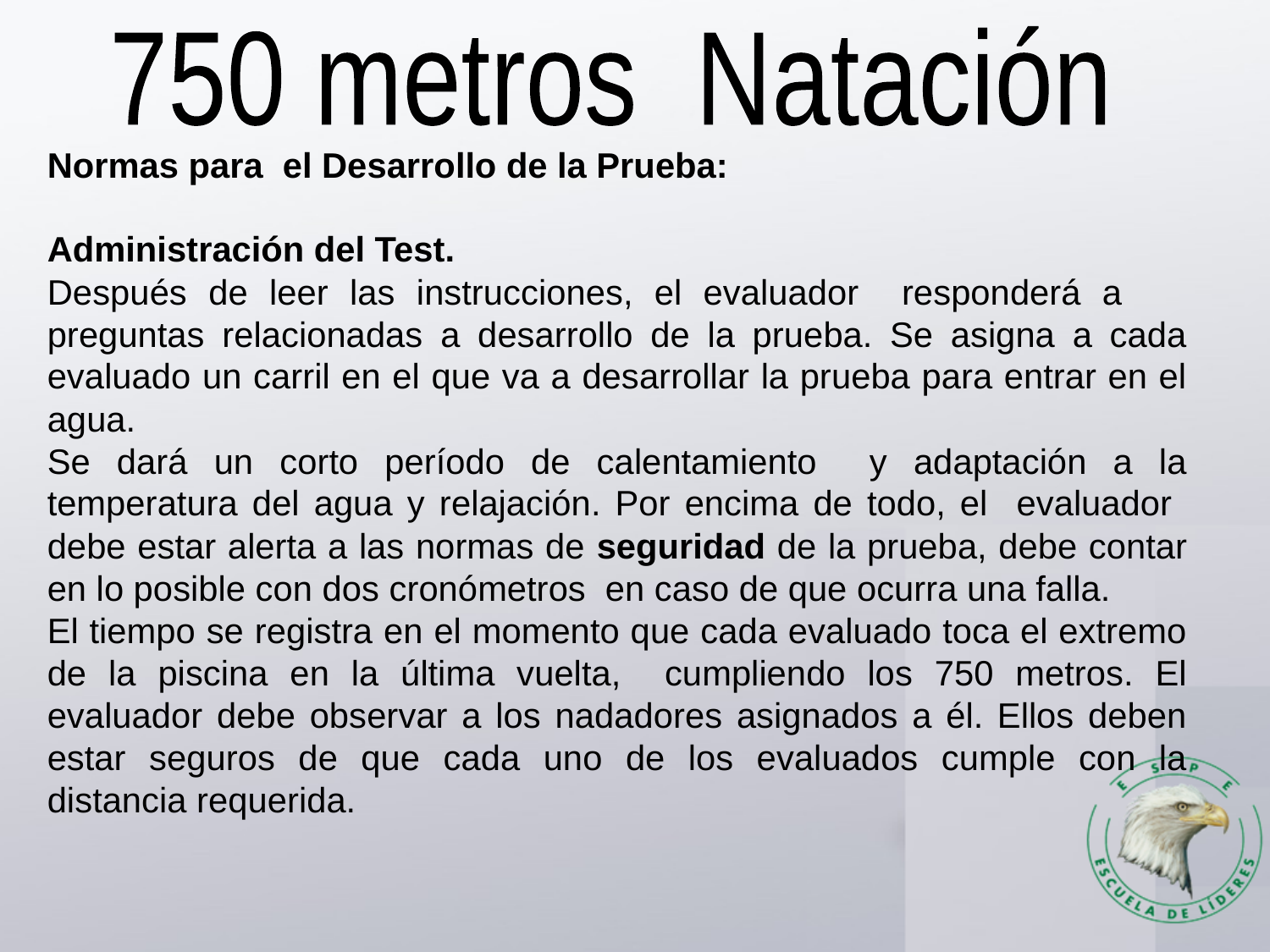

750 metros  Natación
Normas para  el Desarrollo de la Prueba:

Administración del Test.
Después de leer las instrucciones, el evaluador  responderá a    preguntas relacionadas a desarrollo de la prueba. Se asigna a cada evaluado un carril en el que va a desarrollar la prueba para entrar en el agua.
Se dará un corto período de calentamiento  y adaptación a la temperatura del agua y relajación. Por encima de todo, el  evaluador  debe estar alerta a las normas de seguridad de la prueba, debe contar en lo posible con dos cronómetros  en caso de que ocurra una falla.
El tiempo se registra en el momento que cada evaluado toca el extremo de la piscina en la última vuelta,  cumpliendo los 750 metros. El evaluador debe observar a los nadadores asignados a él. Ellos deben estar seguros de que cada uno de los evaluados cumple con la distancia requerida.